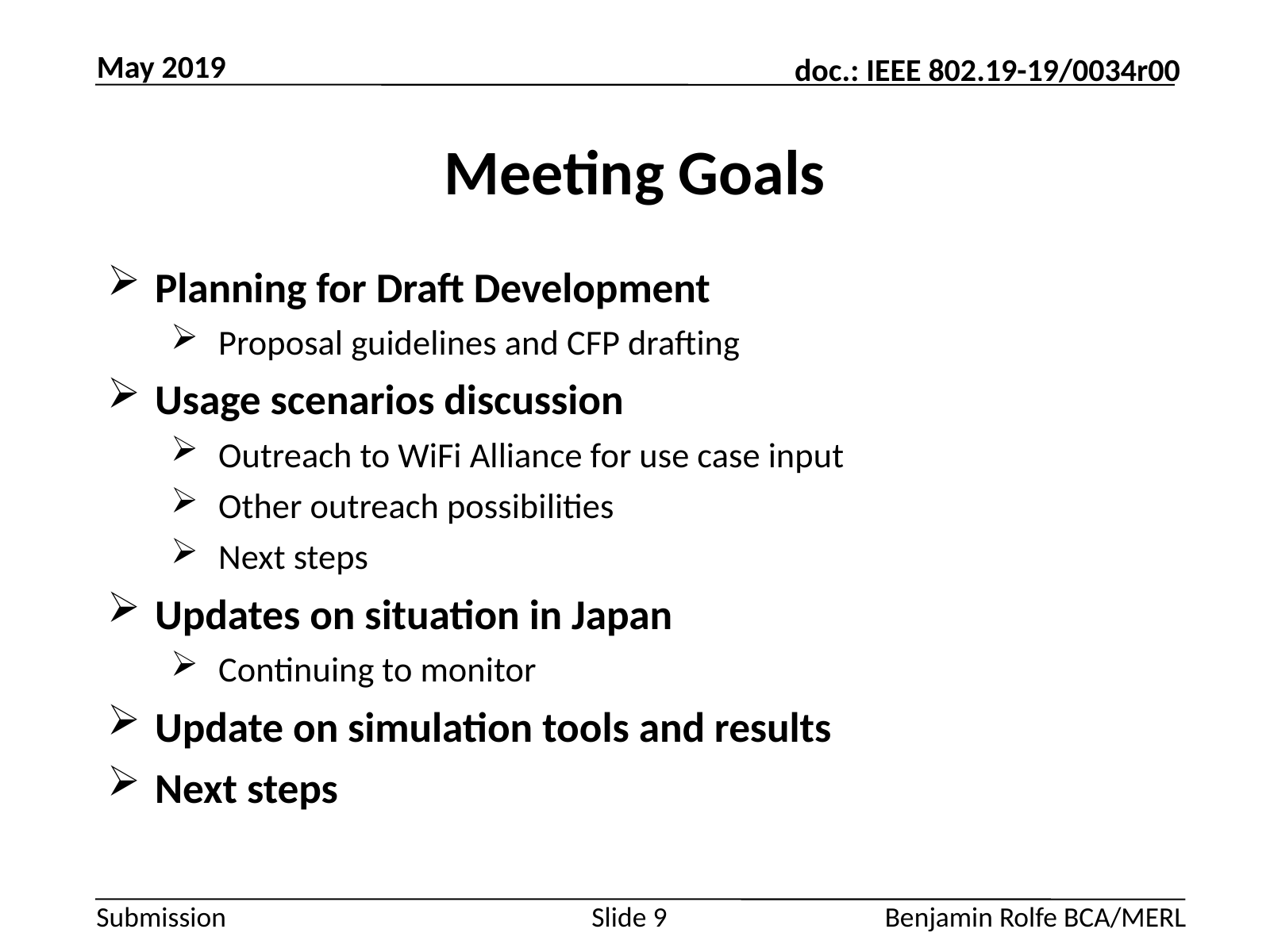

May 2019
# Meeting Goals
Planning for Draft Development
Proposal guidelines and CFP drafting
Usage scenarios discussion
Outreach to WiFi Alliance for use case input
Other outreach possibilities
Next steps
Updates on situation in Japan
Continuing to monitor
Update on simulation tools and results
Next steps

Slide 9
Benjamin Rolfe BCA/MERL